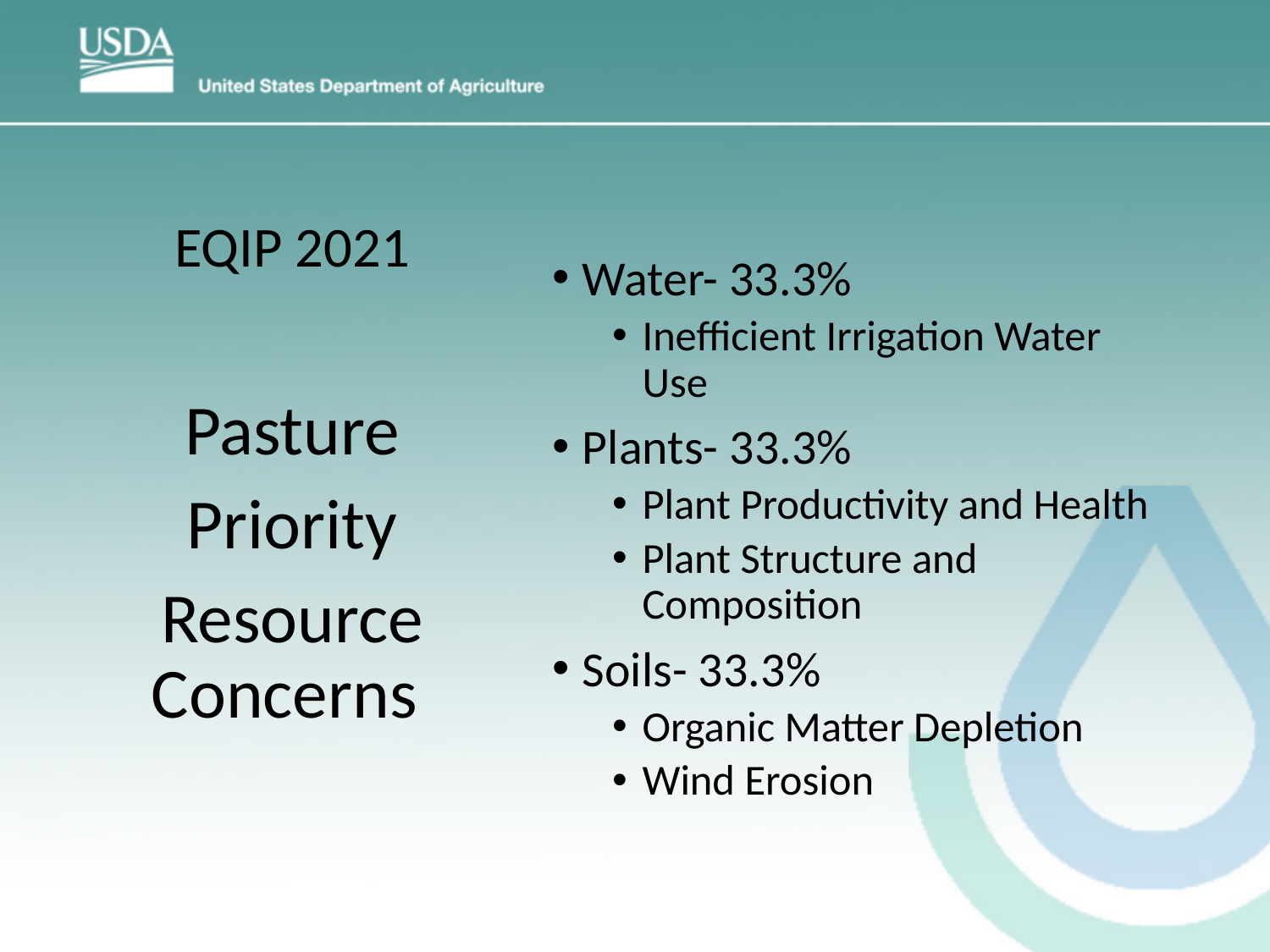

# EQIP 2021
Water- 33.3%
Inefficient Irrigation Water Use
Plants- 33.3%
Plant Productivity and Health
Plant Structure and Composition
Soils- 33.3%
Organic Matter Depletion
Wind Erosion

Pasture
Priority
Resource Concerns